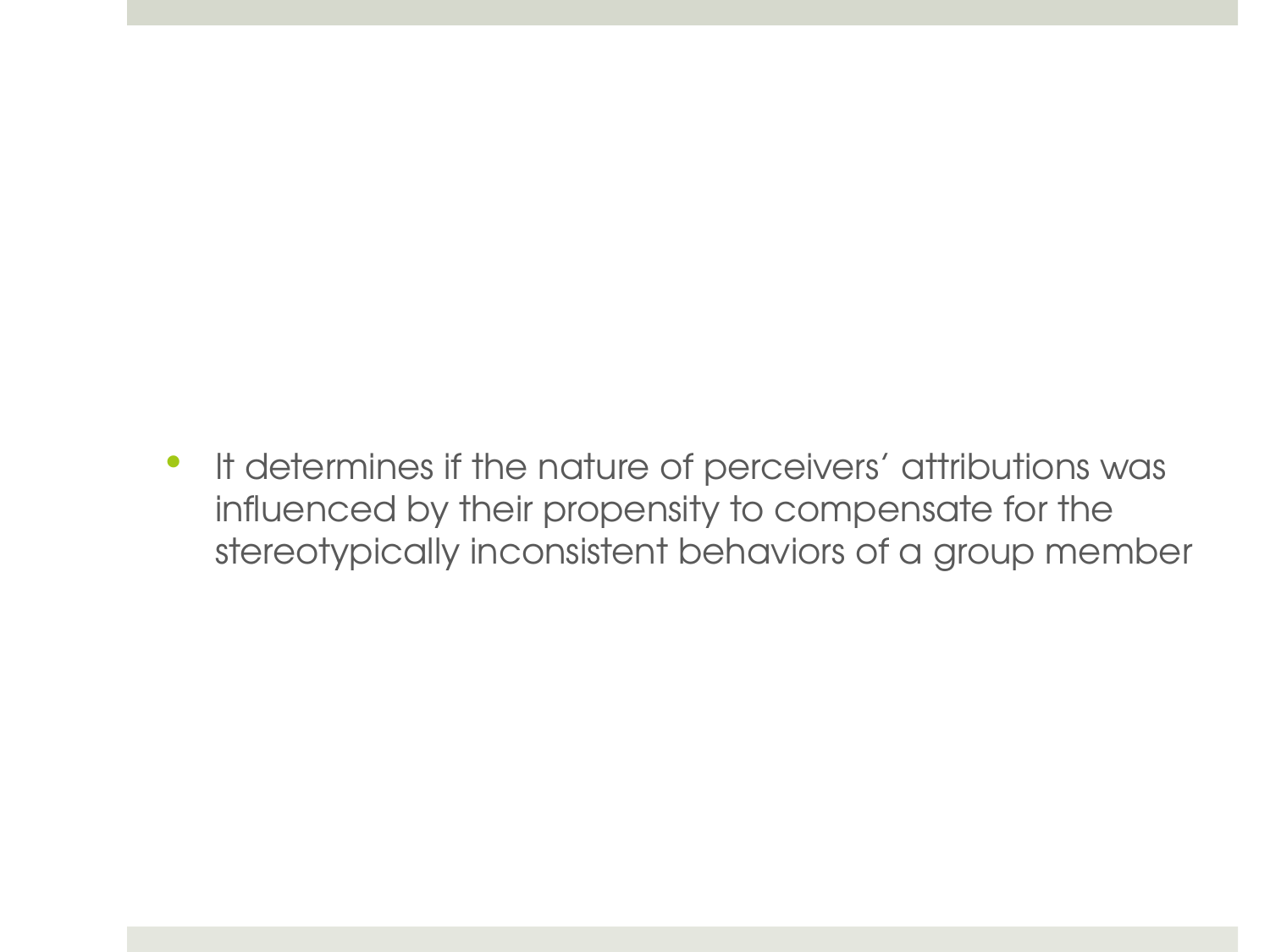

#

It determines if the nature of perceivers’ attributions was influenced by their propensity to compensate for the stereotypically inconsistent behaviors of a group member